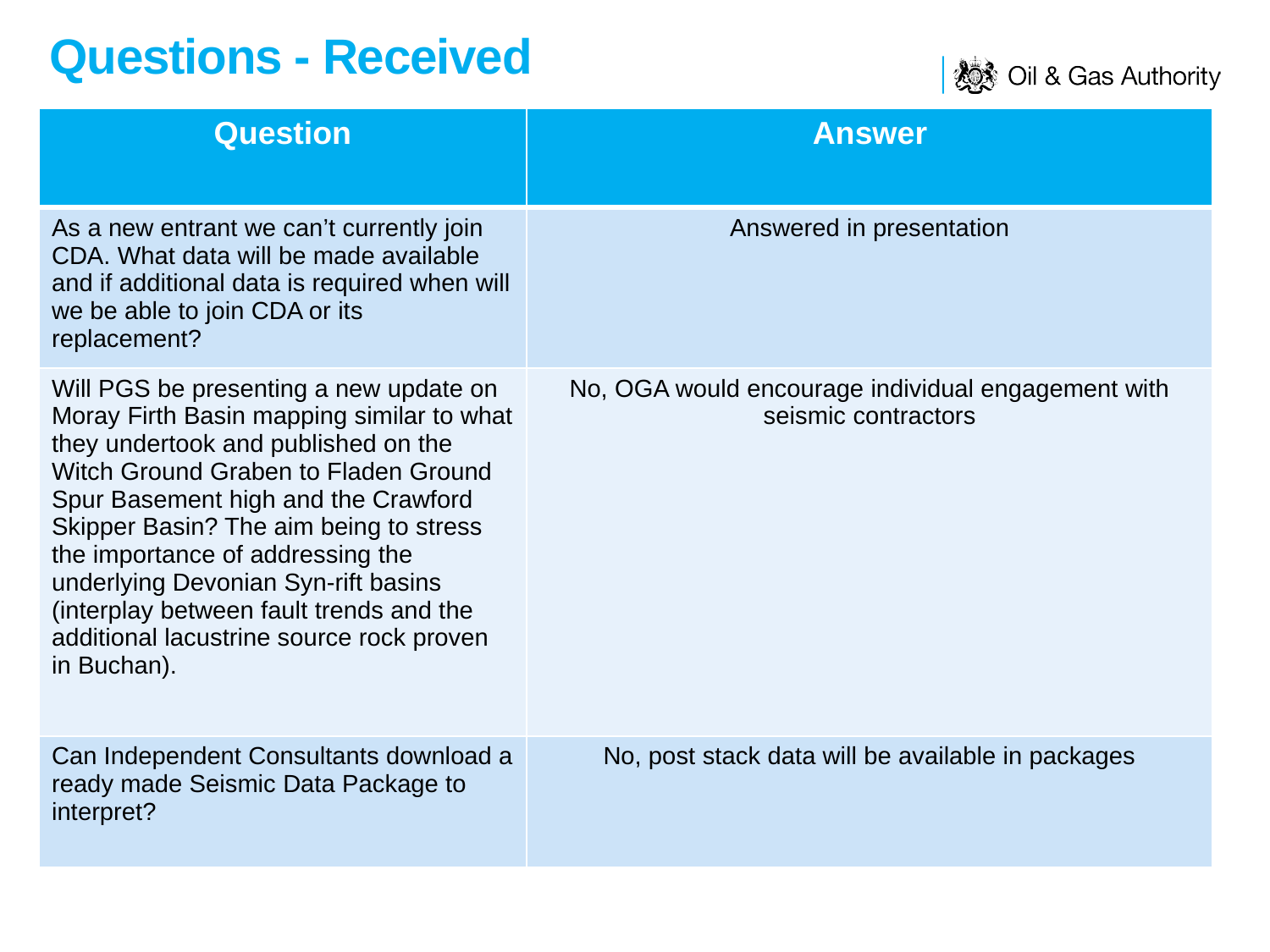

Questions - Received
| Question | Answer |
| --- | --- |
| As a new entrant we can’t currently join CDA. What data will be made available and if additional data is required when will we be able to join CDA or its replacement? | Answered in presentation |
| Will PGS be presenting a new update on Moray Firth Basin mapping similar to what they undertook and published on the Witch Ground Graben to Fladen Ground Spur Basement high and the Crawford Skipper Basin? The aim being to stress the importance of addressing the underlying Devonian Syn-rift basins (interplay between fault trends and the additional lacustrine source rock proven in Buchan). | No, OGA would encourage individual engagement with seismic contractors |
| Can Independent Consultants download a ready made Seismic Data Package to interpret? | No, post stack data will be available in packages |